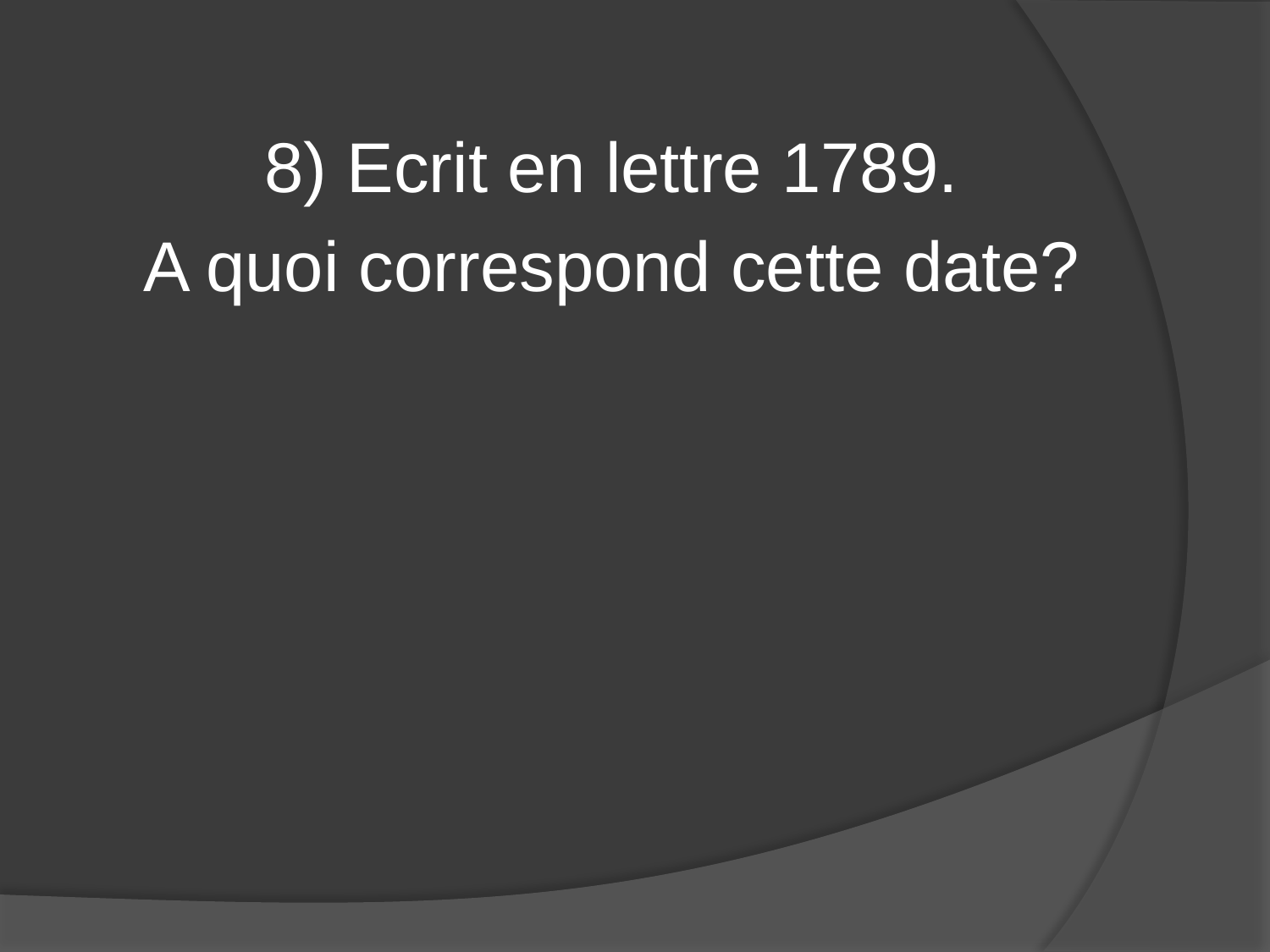

8) Ecrit en lettre 1789.
A quoi correspond cette date?